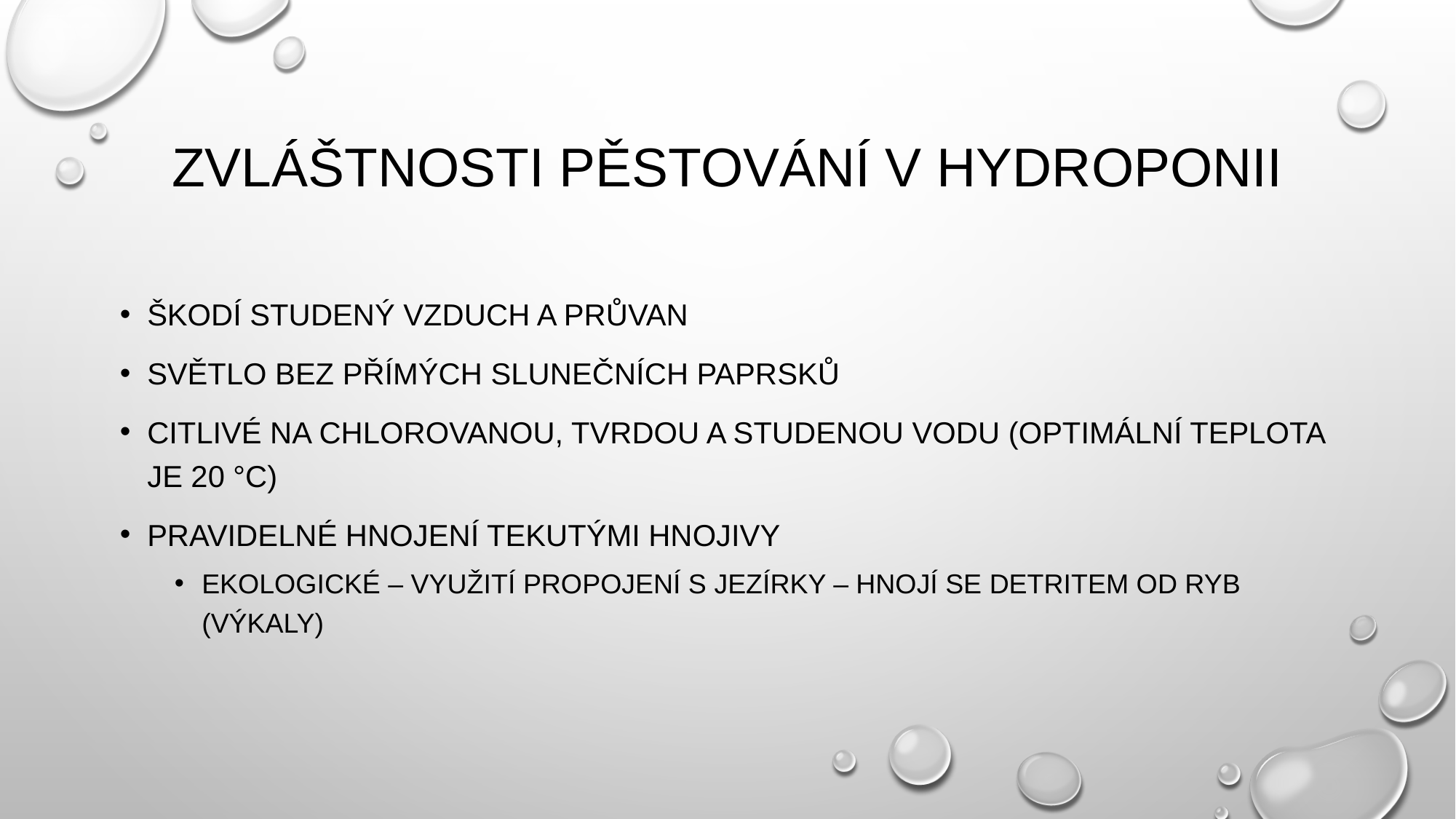

# Zvláštnosti pěstování v Hydroponii
škodí studený vzduch a průvan
Světlo bez přímých slunečních paprsků
Citlivé na chlorovanou, tvrdou a studenou vodu (optimální teplota je 20 °C)
Pravidelné hnojení tekutými hnojivy
Ekologické – využití propojení s jezírky – hnojí se detritem od ryb (výkaly)